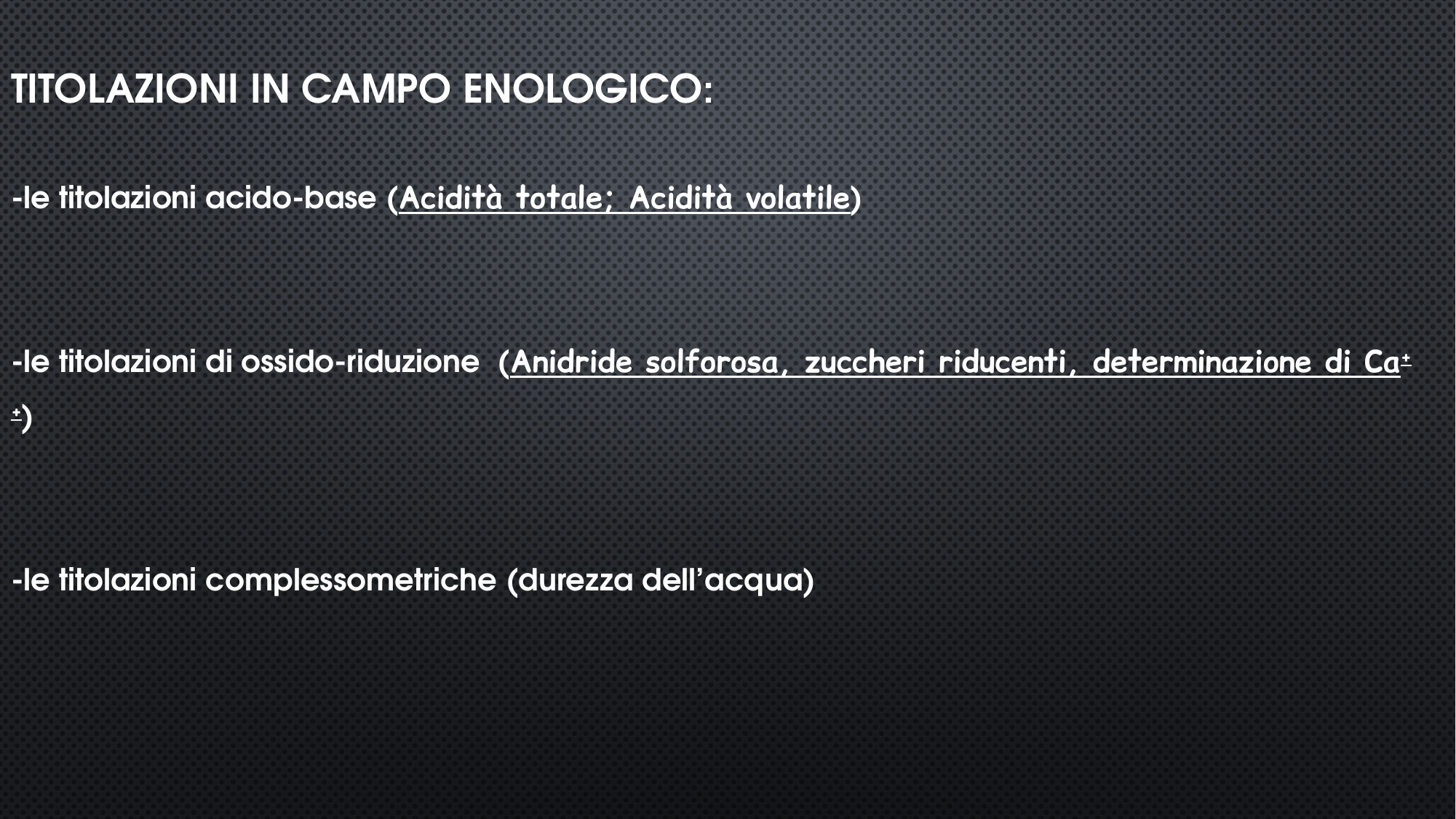

TITOLAZIONI IN CAMPO ENOLOGICO:

-le titolazioni acido-base (Acidità totale; Acidità volatile)

-le titolazioni di ossido-riduzione  (Anidride solforosa, zuccheri riducenti, determinazione di Ca++)

-le titolazioni complessometriche (durezza dell’acqua)